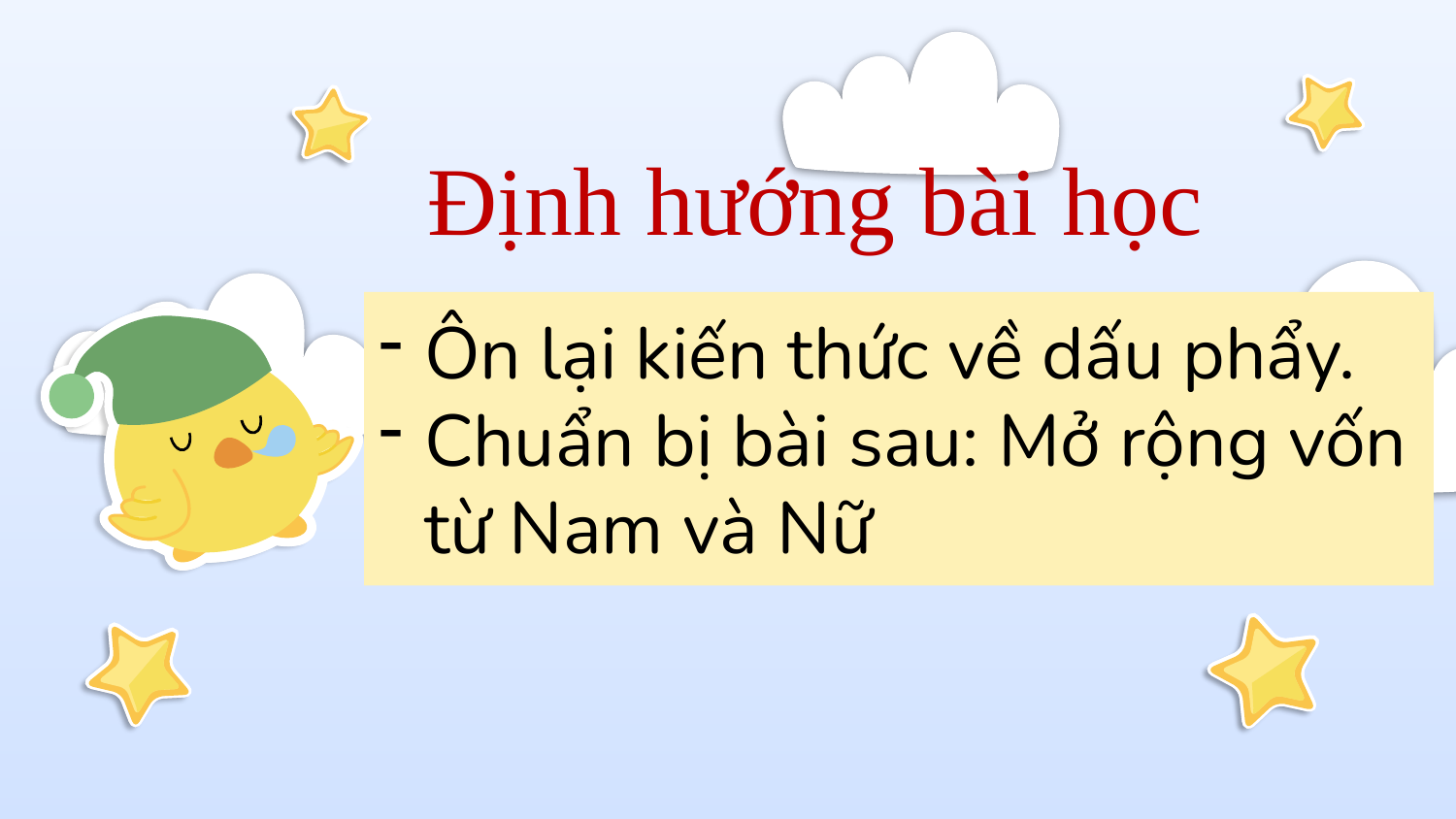

# Định hướng bài học

Ôn lại kiến thức về dấu phẩy.
Chuẩn bị bài sau: Mở rộng vốn từ Nam và Nữ